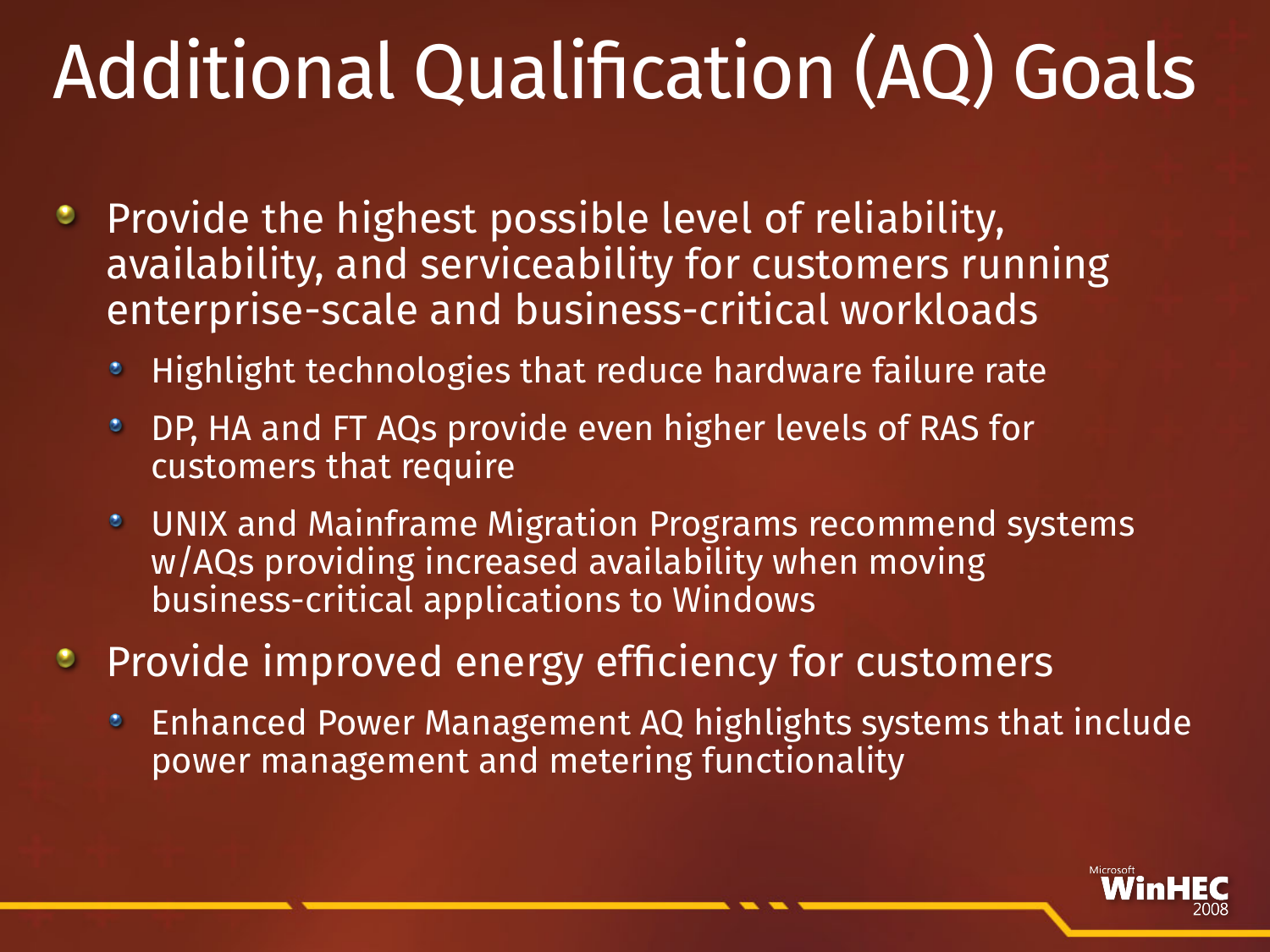

# Additional Qualification (AQ) Goals
Provide the highest possible level of reliability, availability, and serviceability for customers running enterprise-scale and business-critical workloads
Highlight technologies that reduce hardware failure rate
DP, HA and FT AQs provide even higher levels of RAS for
customers that require
UNIX and Mainframe Migration Programs recommend systems
w/AQs providing increased availability when moving
business-critical applications to Windows
Provide improved energy efficiency for customers
Enhanced Power Management AQ highlights systems that include power management and metering functionality